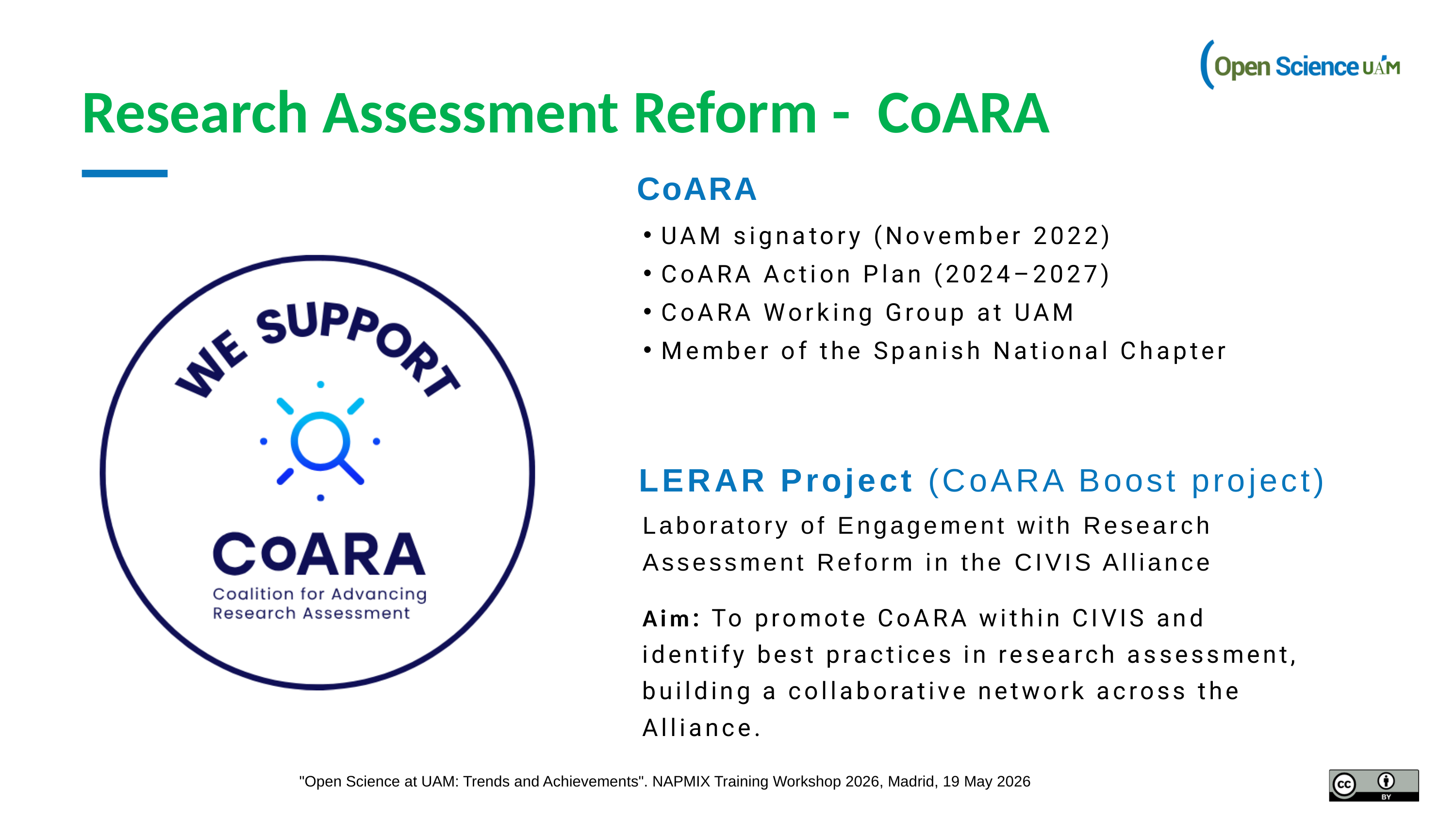

Research Assessment Reform -  CoARA

CoARA
UAM signatory (November 2022)
CoARA Action Plan (2024–2027)
CoARA Working Group at UAM
Member of the Spanish National Chapter

LERAR Project (CoARA Boost project)
Laboratory of Engagement with Research Assessment Reform in the CIVIS Alliance
Aim: To promote CoARA within CIVIS and identify best practices in research assessment, building a collaborative network across the Alliance.

"Open Science at UAM: Trends and Achievements". NAPMIX Training Workshop 2026, Madrid, 19 May 2026